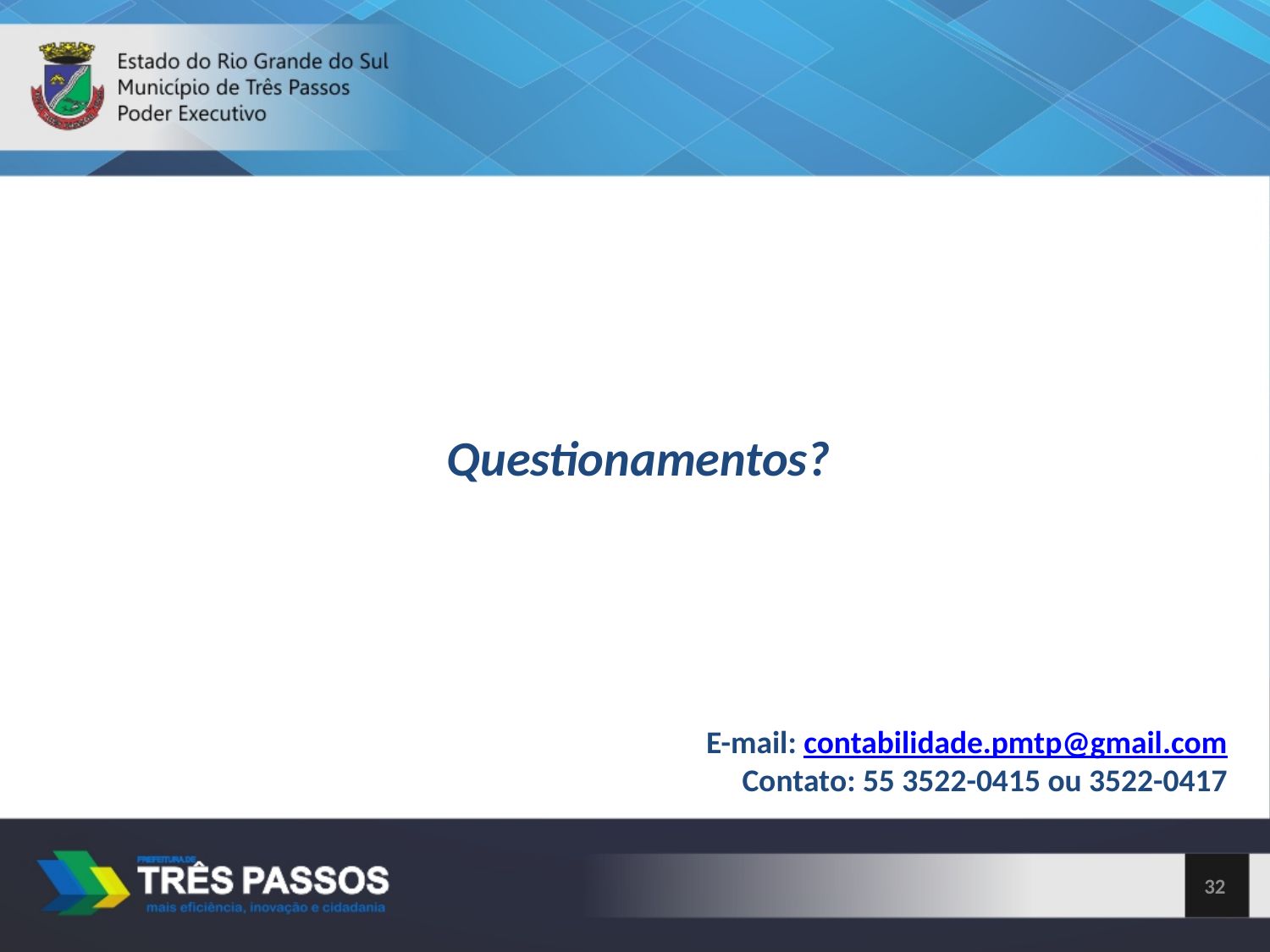

Questionamentos?
E-mail: contabilidade.pmtp@gmail.com
Contato: 55 3522-0415 ou 3522-0417
32